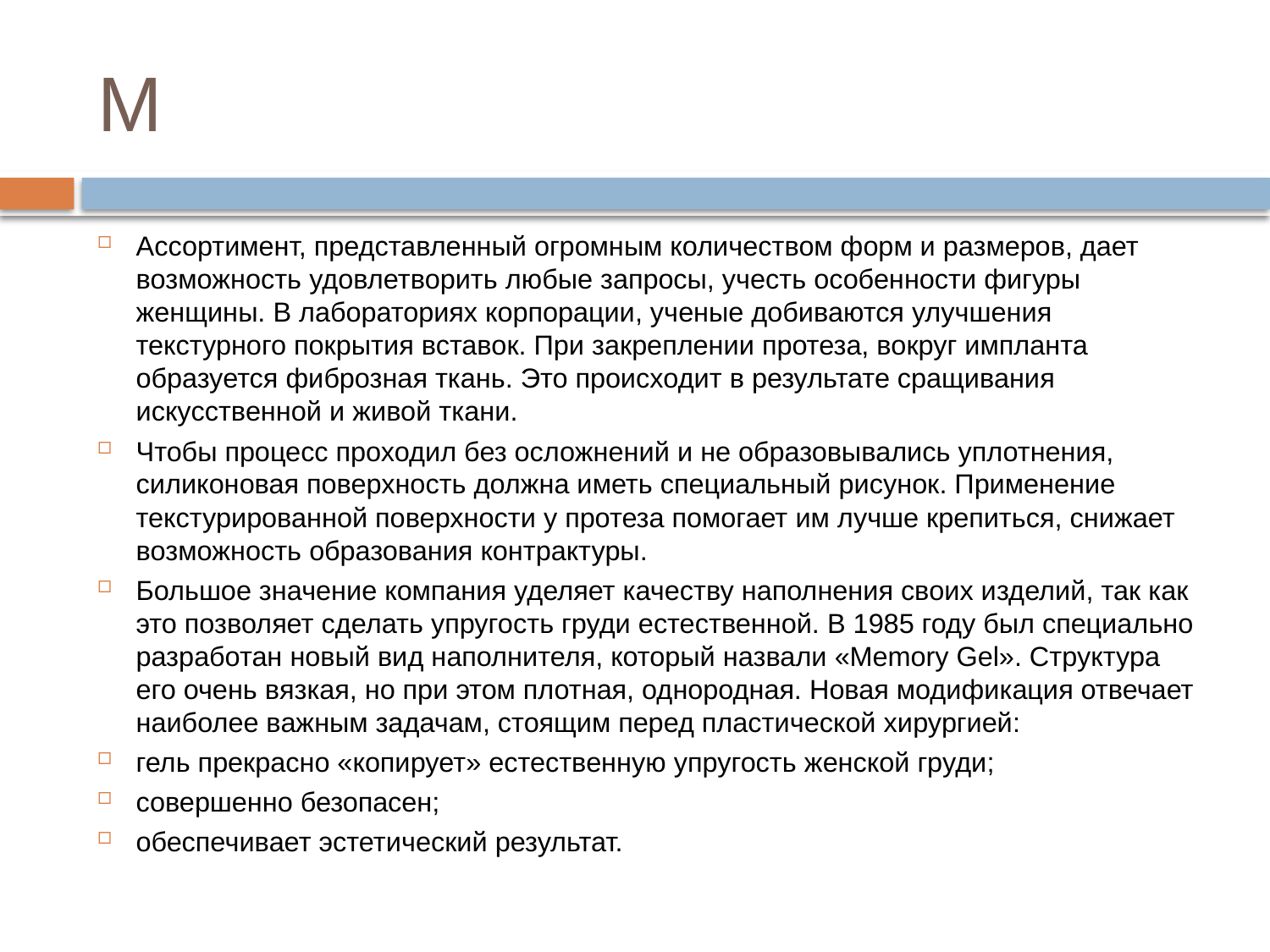

# М
Ассортимент, представленный огромным количеством форм и размеров, дает возможность удовлетворить любые запросы, учесть особенности фигуры женщины. В лабораториях корпорации, ученые добиваются улучшения текстурного покрытия вставок. При закреплении протеза, вокруг импланта образуется фиброзная ткань. Это происходит в результате сращивания искусственной и живой ткани.
Чтобы процесс проходил без осложнений и не образовывались уплотнения, силиконовая поверхность должна иметь специальный рисунок. Применение текстурированной поверхности у протеза помогает им лучше крепиться, снижает возможность образования контрактуры.
Большое значение компания уделяет качеству наполнения своих изделий, так как это позволяет сделать упругость груди естественной. В 1985 году был специально разработан новый вид наполнителя, который назвали «Memory Gel». Структура его очень вязкая, но при этом плотная, однородная. Новая модификация отвечает наиболее важным задачам, стоящим перед пластической хирургией:
гель прекрасно «копирует» естественную упругость женской груди;
совершенно безопасен;
обеспечивает эстетический результат.